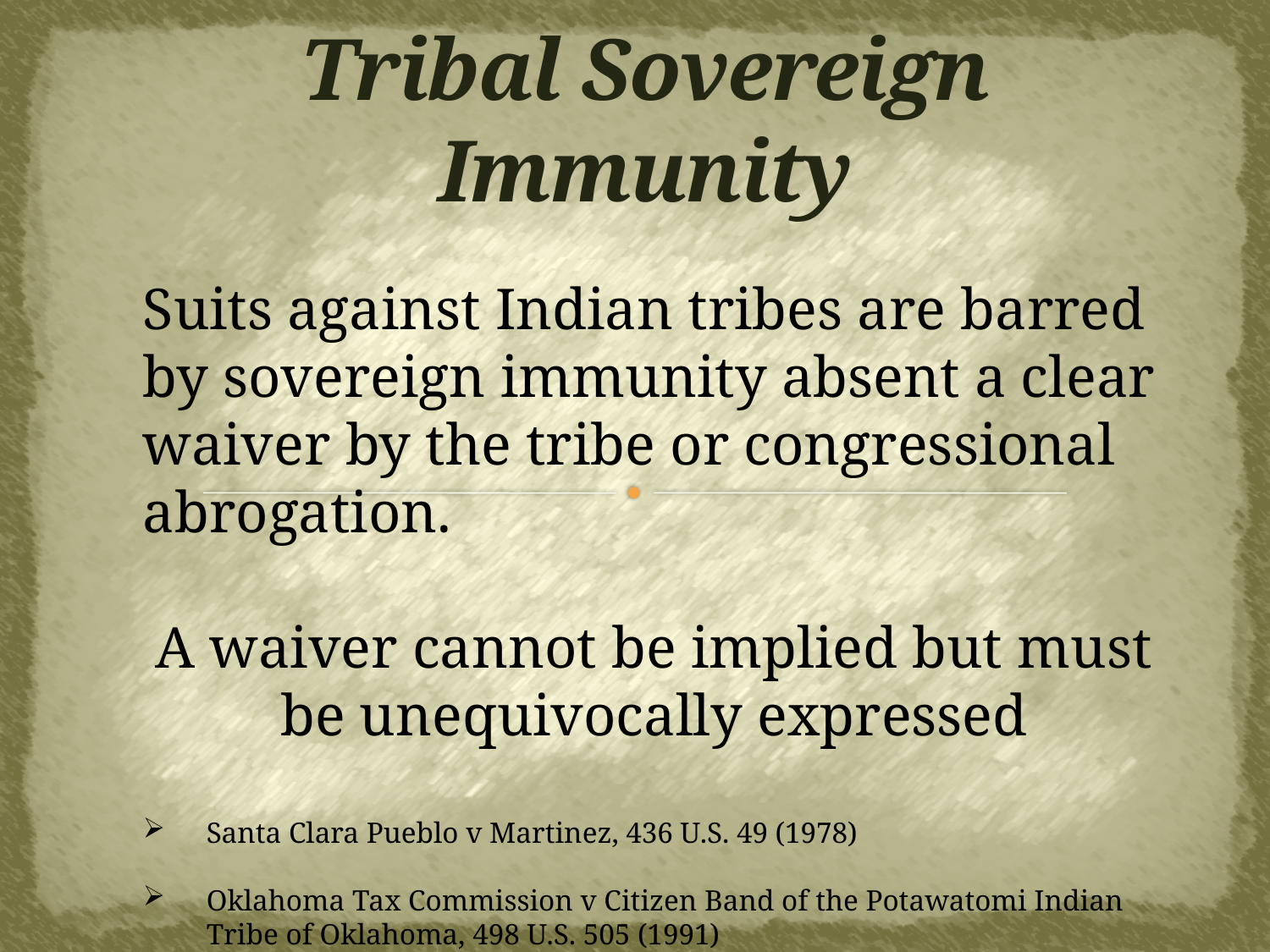

# Tribal Sovereign Immunity

Suits against Indian tribes are barred by sovereign immunity absent a clear waiver by the tribe or congressional abrogation.

A waiver cannot be implied but must be unequivocally expressed

Santa Clara Pueblo v Martinez, 436 U.S. 49 (1978)

Oklahoma Tax Commission v Citizen Band of the Potawatomi Indian Tribe of Oklahoma, 498 U.S. 505 (1991)